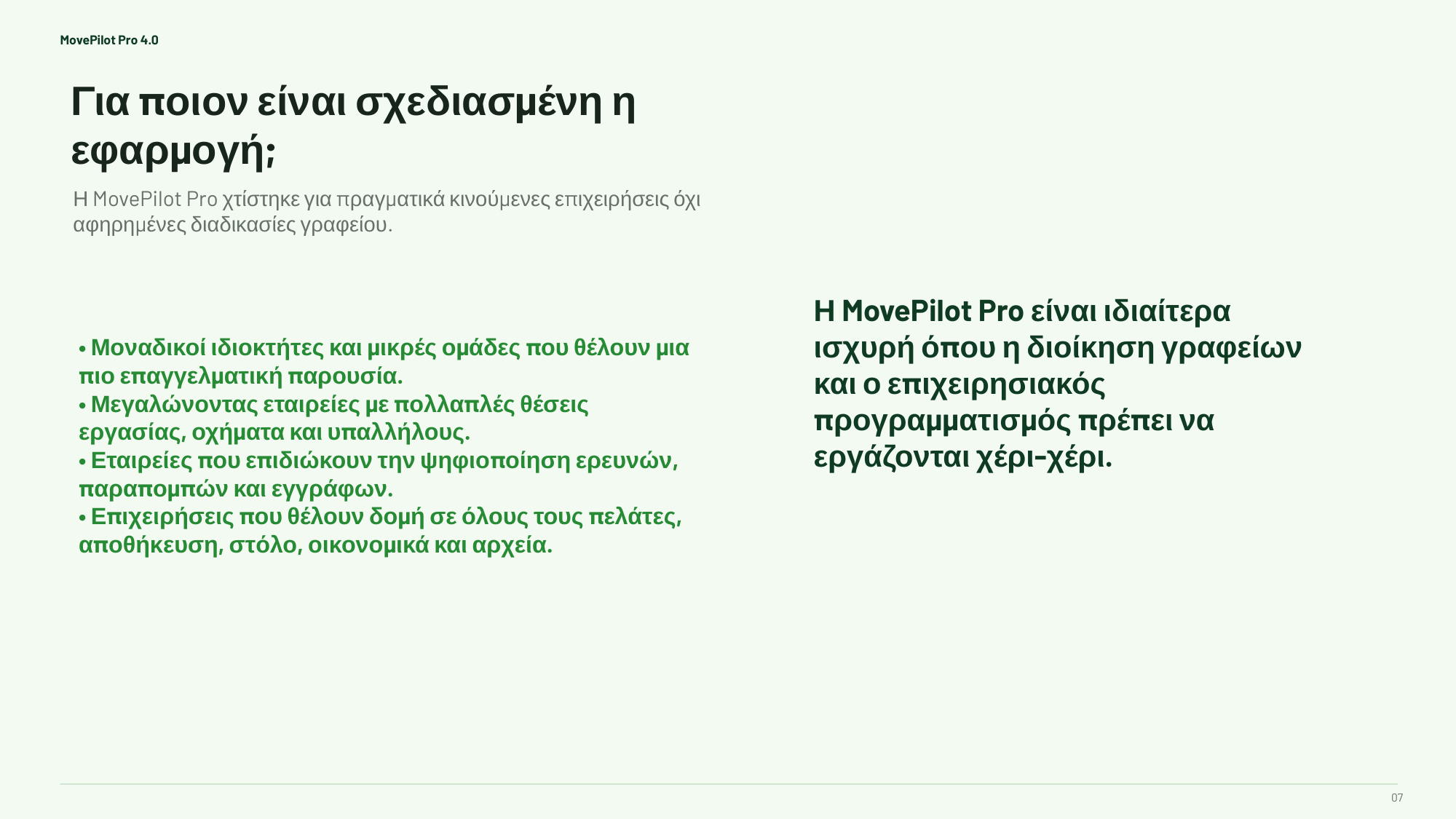

MovePilot Pro 4.0
Για ποιον είναι σχεδιασμένη η εφαρμογή;
Η MovePilot Pro είναι ιδιαίτερα ισχυρή όπου η διοίκηση γραφείων και ο επιχειρησιακός προγραμματισμός πρέπει να εργάζονται χέρι-χέρι.
Η MovePilot Pro χτίστηκε για πραγματικά κινούμενες επιχειρήσεις όχι αφηρημένες διαδικασίες γραφείου.
• Μοναδικοί ιδιοκτήτες και μικρές ομάδες που θέλουν μια πιο επαγγελματική παρουσία.
• Μεγαλώνοντας εταιρείες με πολλαπλές θέσεις εργασίας, οχήματα και υπαλλήλους.
• Εταιρείες που επιδιώκουν την ψηφιοποίηση ερευνών, παραπομπών και εγγράφων.
• Επιχειρήσεις που θέλουν δομή σε όλους τους πελάτες, αποθήκευση, στόλο, οικονομικά και αρχεία.

07